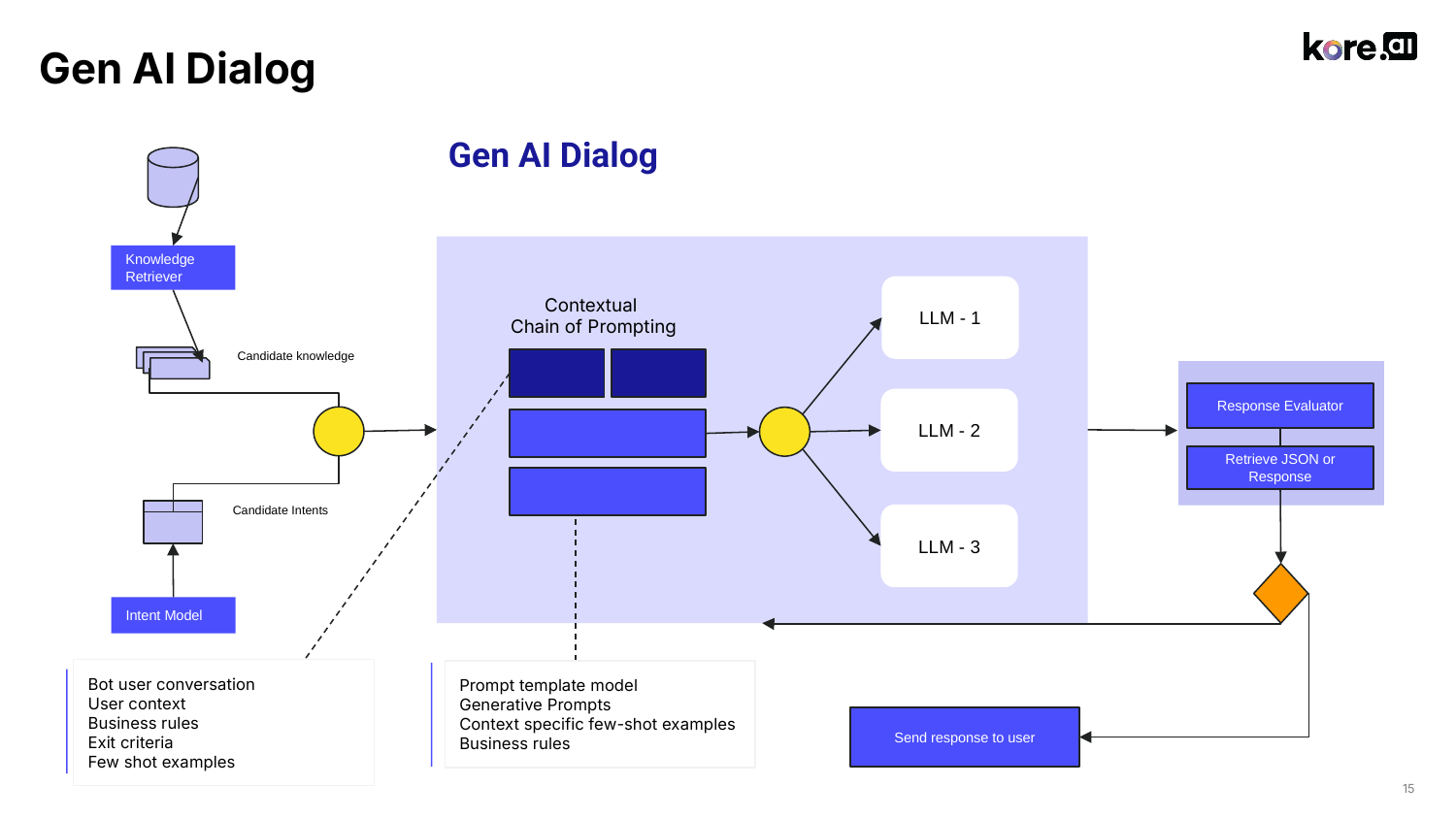

Gen AI Dialog

Gen AI Dialog

Knowledge Retriever
LLM - 1
Contextual
Chain of Prompting
Candidate knowledge

Response Evaluator
LLM - 2

Retrieve JSON or Response

Candidate Intents

LLM - 3

Intent Model
Bot user conversation
User context
Business rules
Exit criteria
Few shot examples
Prompt template model
Generative Prompts
Context specific few-shot examples
Business rules

Send response to user
15